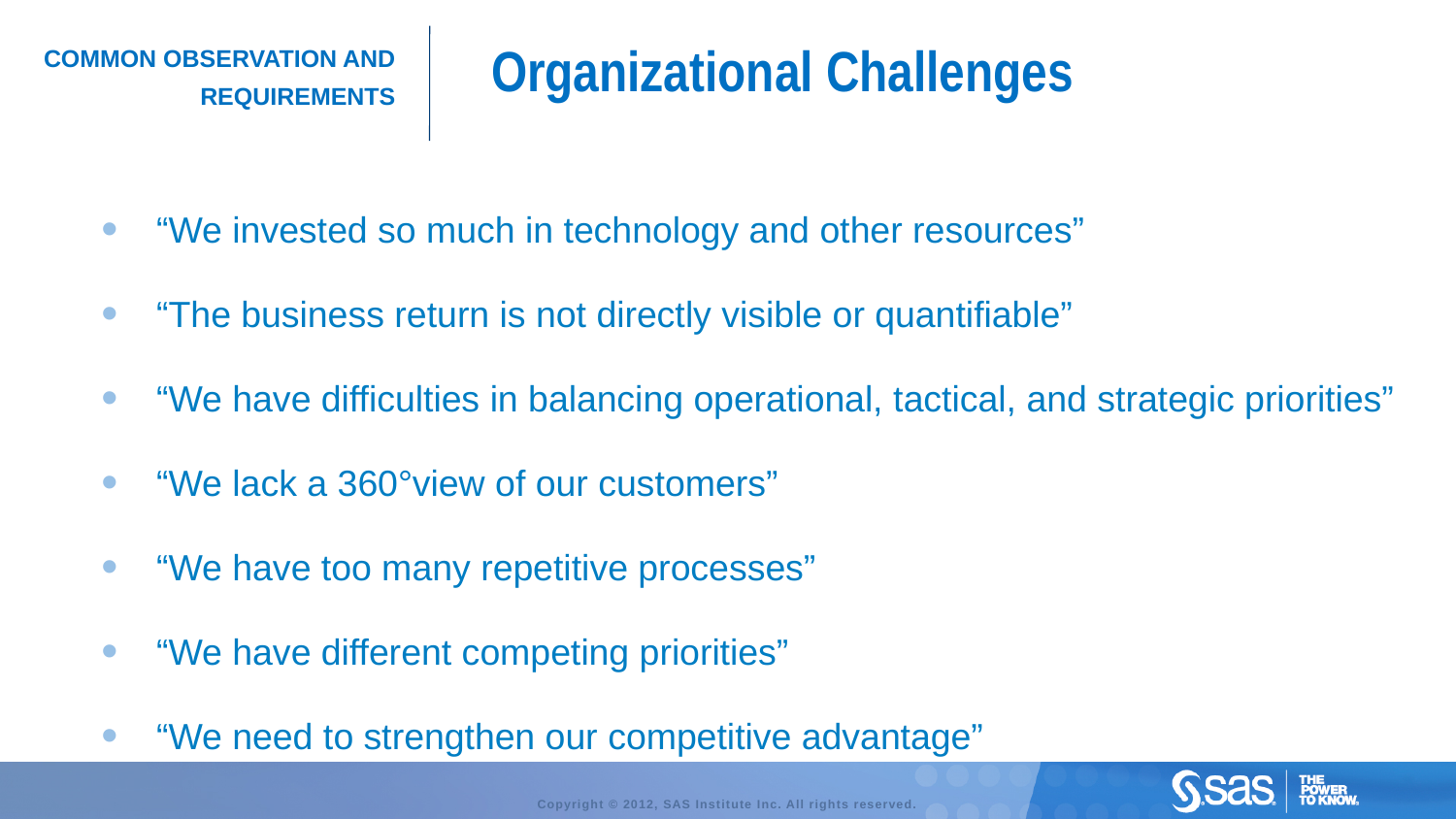

Common observation AND requirements
Organizational Challenges
“We invested so much in technology and other resources”
“The business return is not directly visible or quantifiable”
“We have difficulties in balancing operational, tactical, and strategic priorities”
“We lack a 360°view of our customers”
“We have too many repetitive processes”
“We have different competing priorities”
“We need to strengthen our competitive advantage”